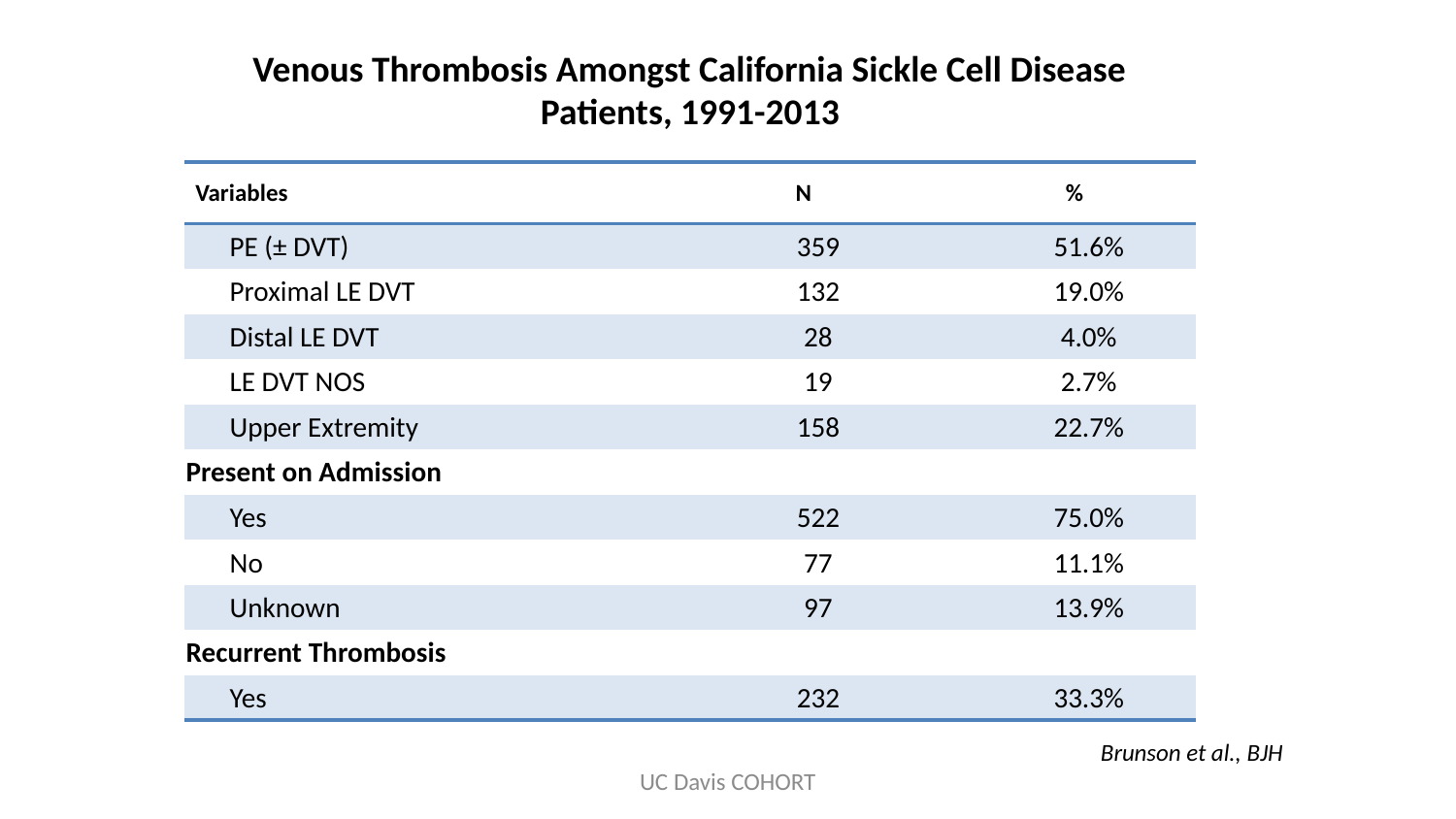

| Venous Thrombosis Amongst California Sickle Cell Disease Patients, 1991-2013 |  |  |
| --- | --- | --- |
| Variables | N | % |
| PE (± DVT) | 359 | 51.6% |
| Proximal LE DVT | 132 | 19.0% |
| Distal LE DVT | 28 | 4.0% |
| LE DVT NOS | 19 | 2.7% |
| Upper Extremity | 158 | 22.7% |
| Present on Admission |  |  |
| Yes | 522 | 75.0% |
| No | 77 | 11.1% |
| Unknown | 97 | 13.9% |
| Recurrent Thrombosis |  |  |
| Yes | 232 | 33.3% |
Brunson et al., BJH
UC Davis COHORT